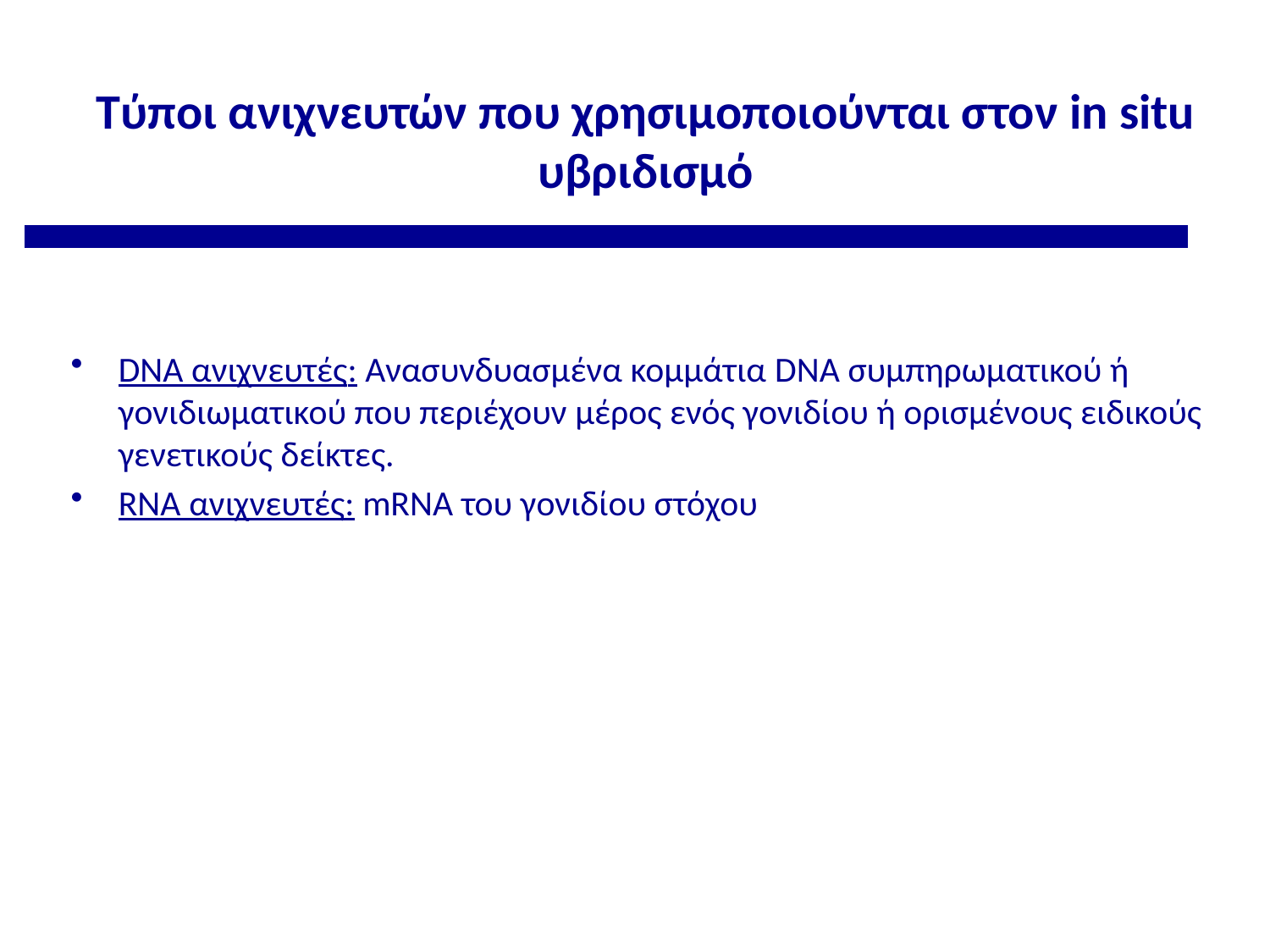

Τύποι ανιχνευτών που χρησιμοποιούνται στον in situ υβριδισμό

DNA ανιχνευτές: Ανασυνδυασμένα κομμάτια DNA συμπηρωματικού ή γονιδιωματικού που περιέχουν μέρος ενός γονιδίου ή ορισμένους ειδικούς γενετικούς δείκτες.
RNA ανιχνευτές: mRNA του γονιδίου στόχου